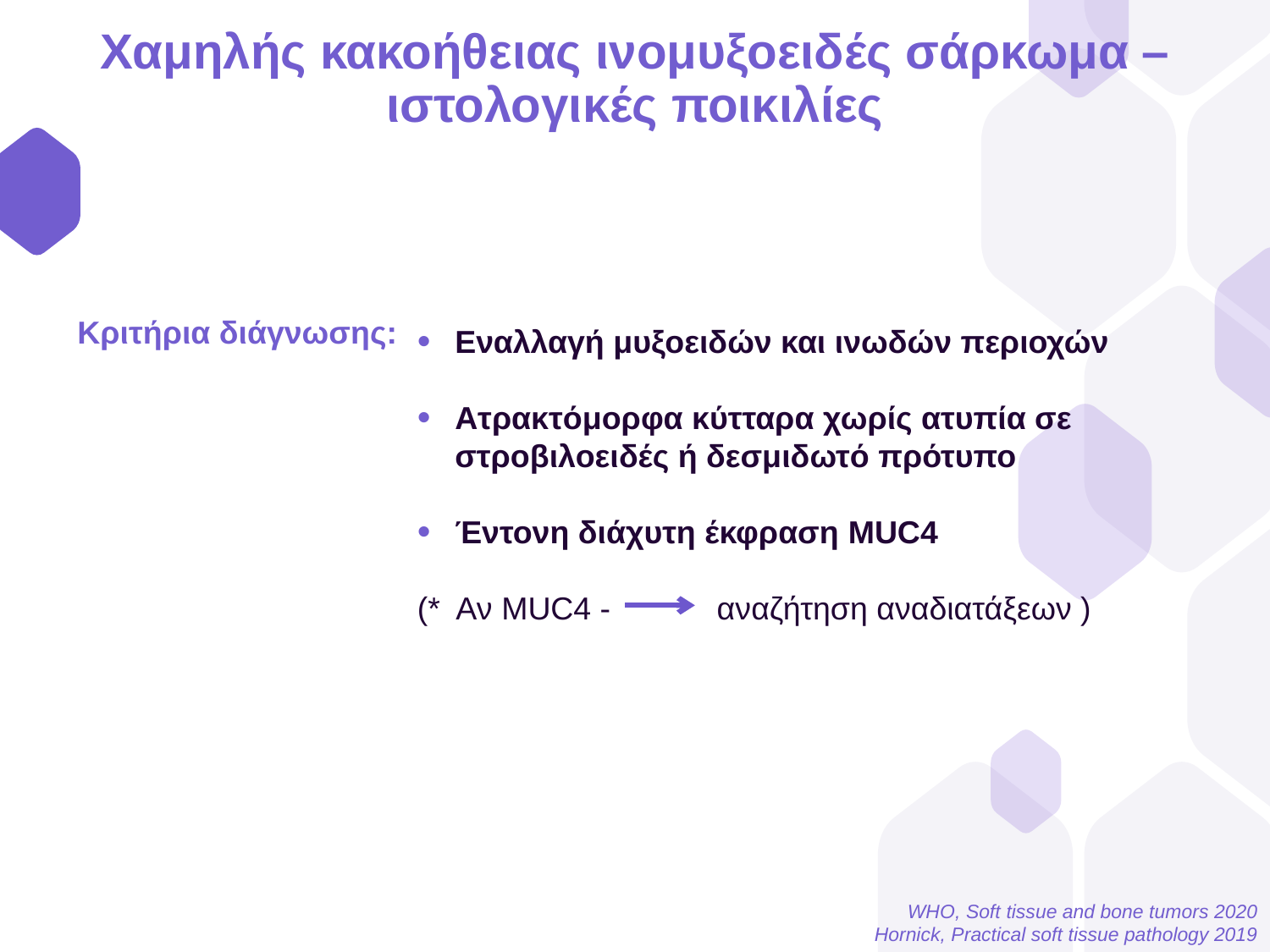

Χαμηλής κακοήθειας ινομυξοειδές σάρκωμα – ιστολογικές ποικιλίες
Κριτήρια διάγνωσης:
Εναλλαγή μυξοειδών και ινωδών περιοχών

Ατρακτόμορφα κύτταρα χωρίς ατυπία σε στροβιλοειδές ή δεσμιδωτό πρότυπο

Έντονη διάχυτη έκφραση MUC4

(*  Αν MUC4 -            αναζήτηση αναδιατάξεων )
WHO, Soft tissue and bone tumors 2020
Hornick, Practical soft tissue pathology 2019